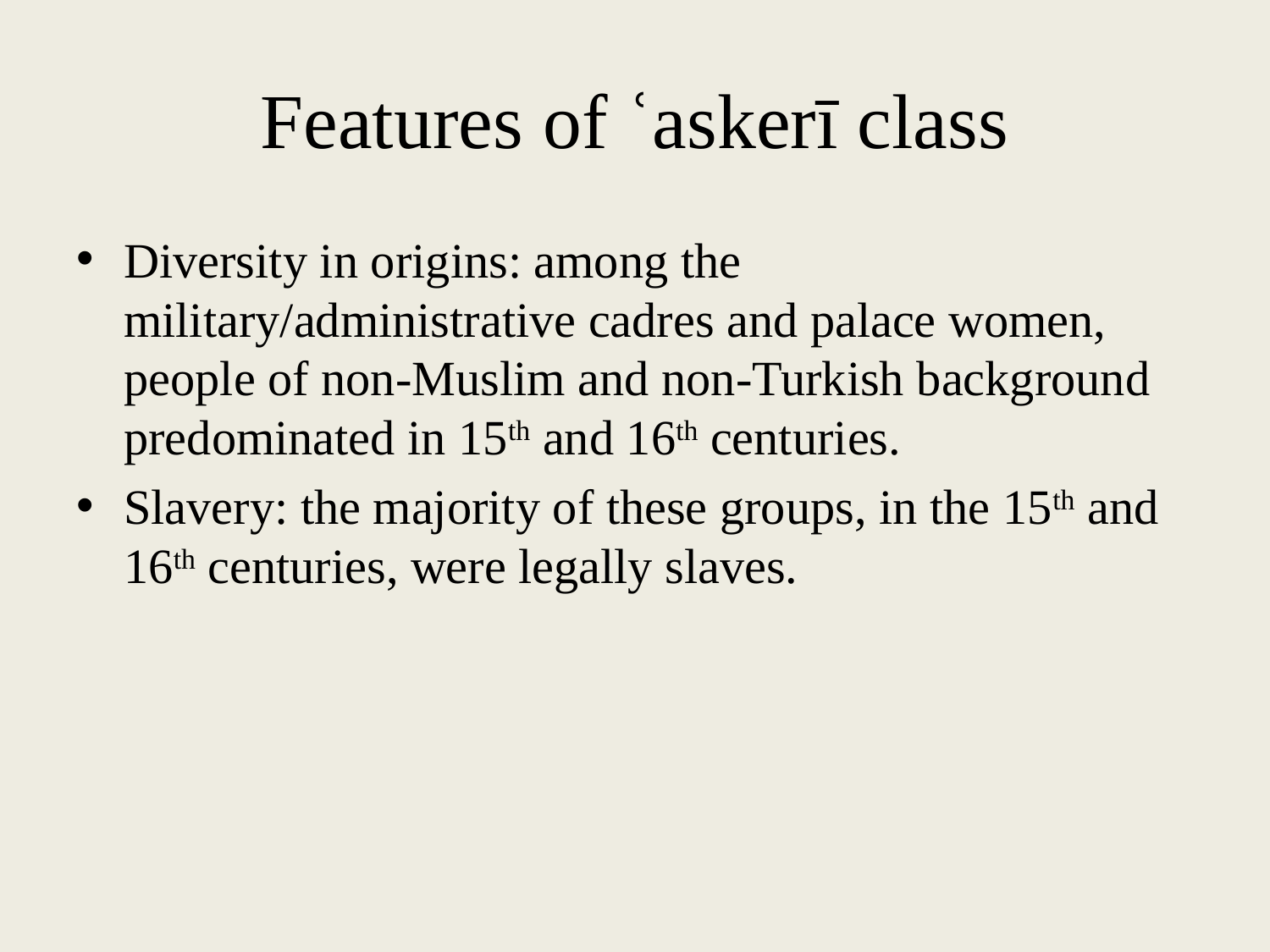

# Features of ʿaskerī class
Diversity in origins: among the military/administrative cadres and palace women, people of non-Muslim and non-Turkish background predominated in 15th and 16th centuries.
Slavery: the majority of these groups, in the 15th and 16th centuries, were legally slaves.